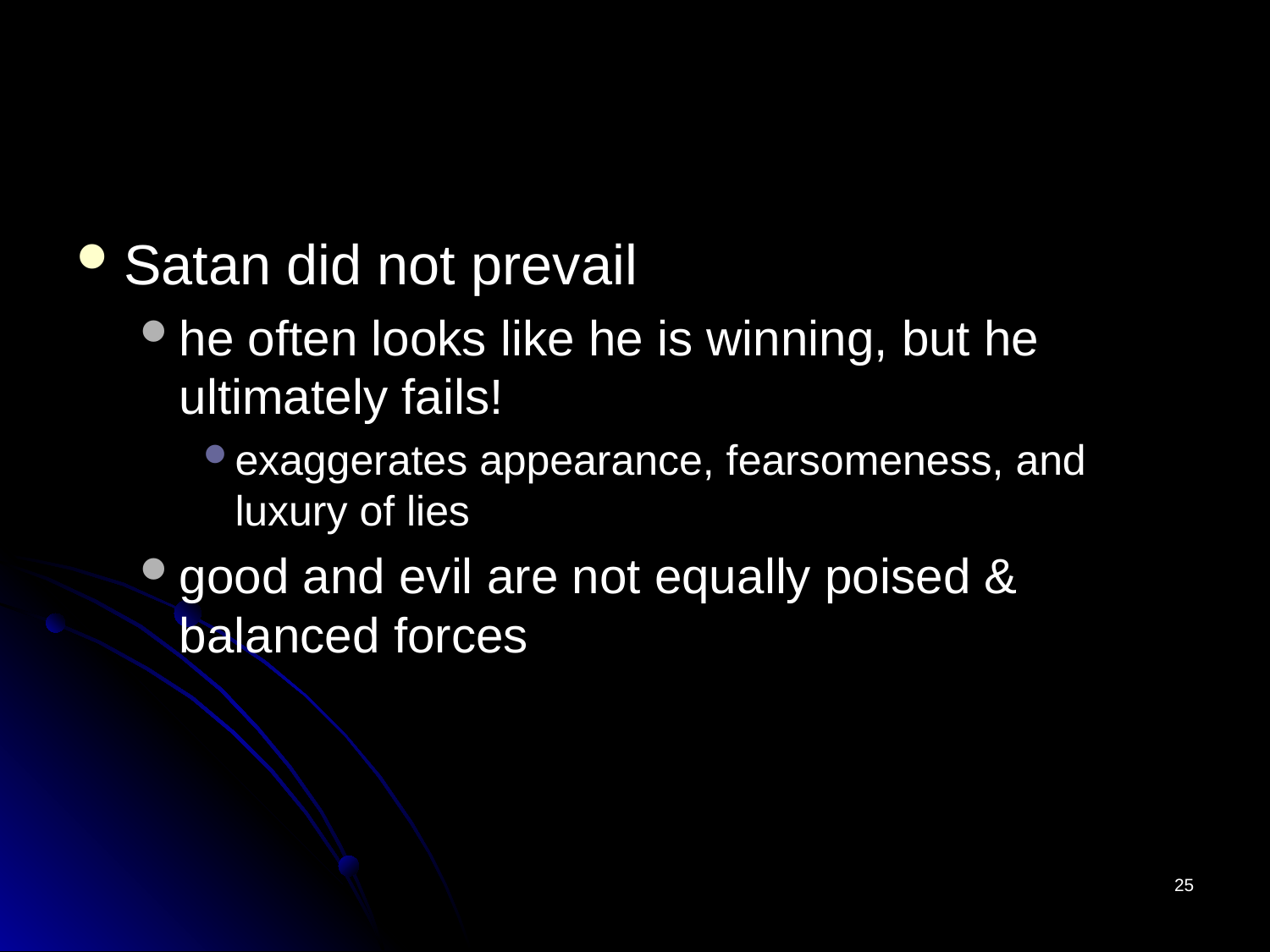

# The Effect of the War
Satan did not prevail
he often looks like he is winning, but he ultimately fails!
exaggerates appearance, fearsomeness, and luxury of lies
good and evil are not equally poised & balanced forces
25